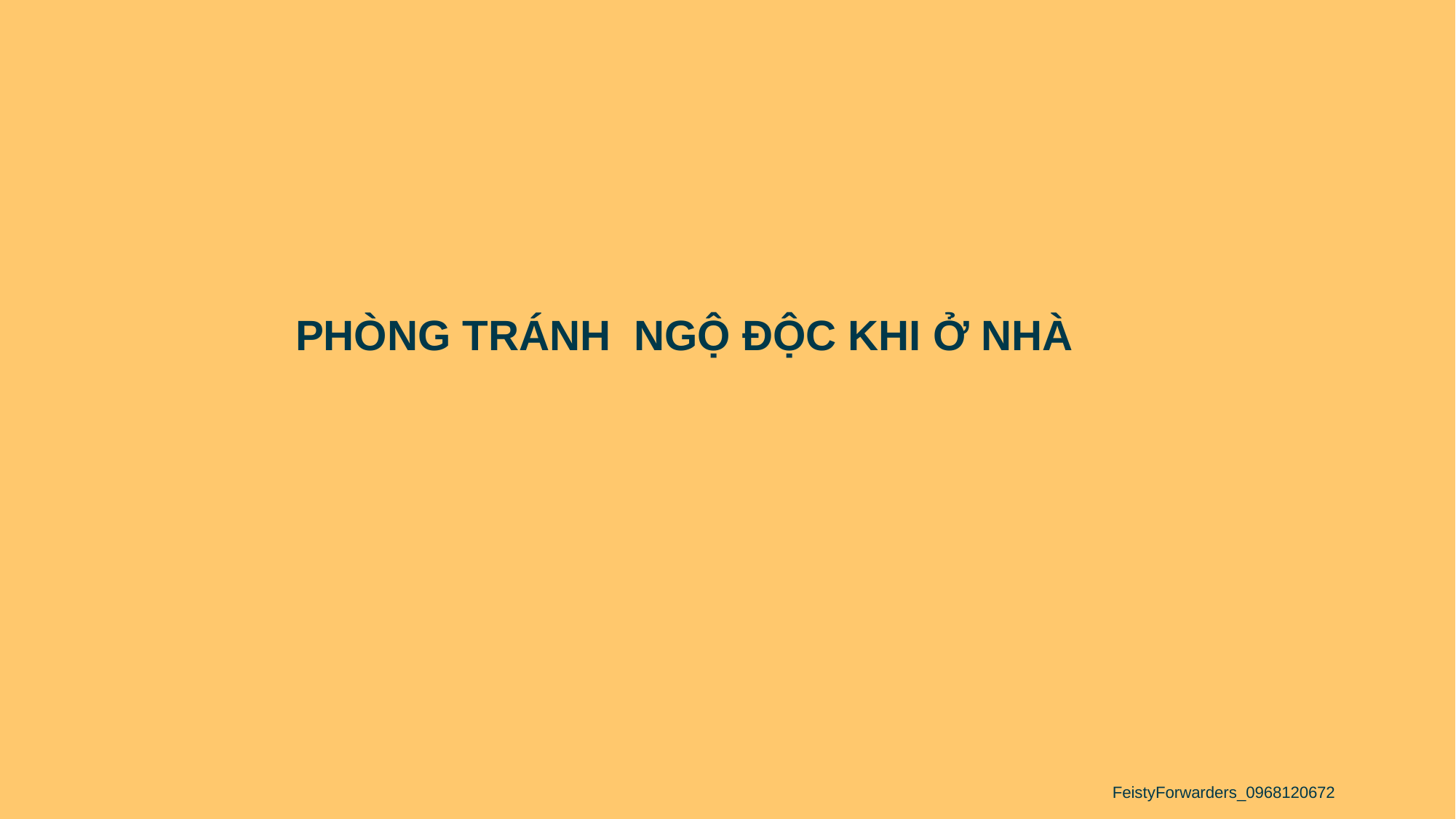

# PHÒNG TRÁNH  NGỘ ĐỘC KHI Ở NHÀ